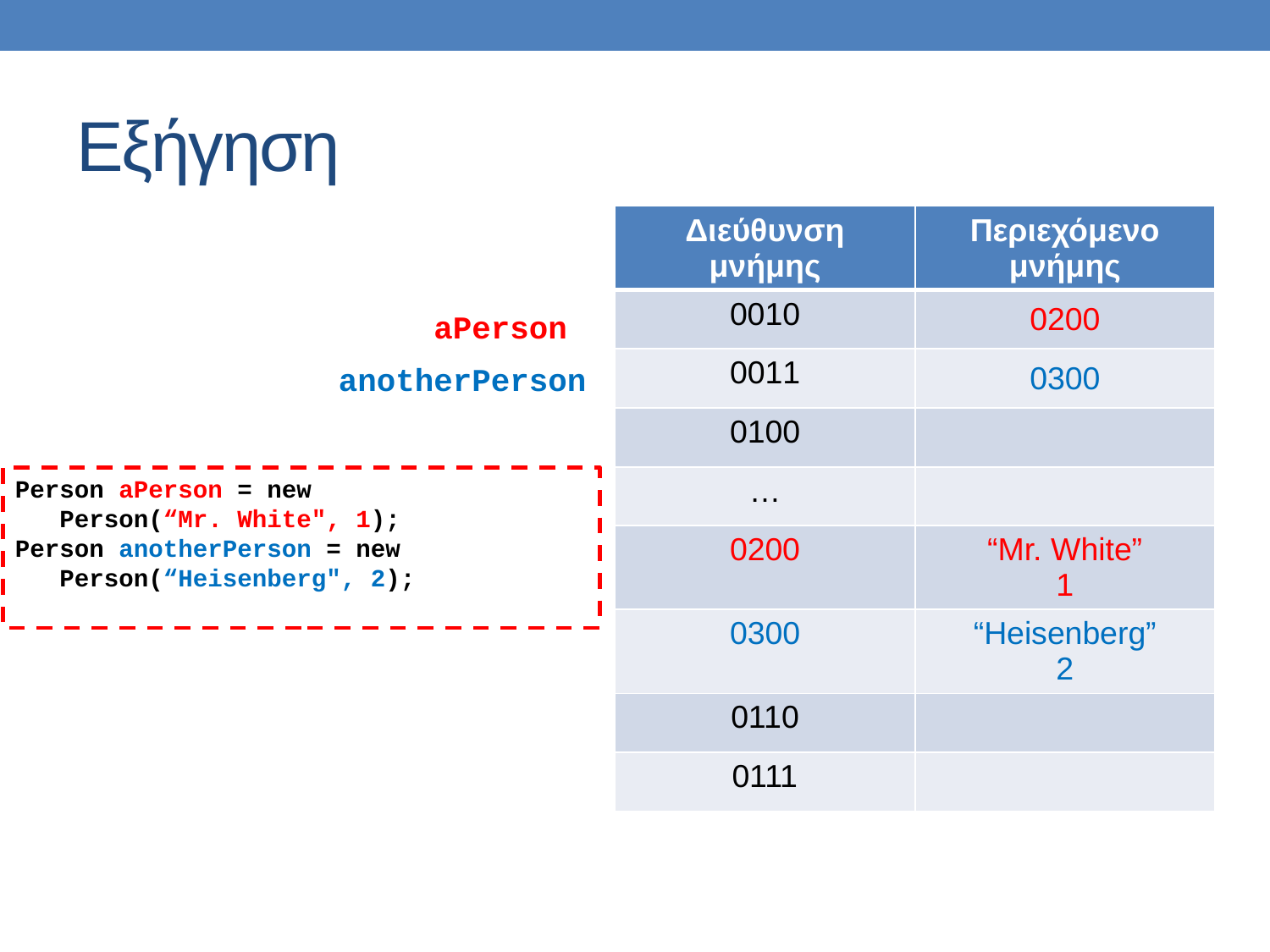

# Εξήγηση
| Διεύθυνση μνήμης | Περιεχόμενο μνήμης |
| --- | --- |
| 0010 | 0200 |
| 0011 | 0300 |
| 0100 |  |
| … |  |
| 0200 | “Mr. White” 1 |
| 0300 | “Heisenberg” 2 |
| 0110 |  |
| 0111 |  |
aPerson
anotherPerson
Person aPerson = new
   Person(“Mr. White", 1);
Person anotherPerson = new
   Person(“Heisenberg", 2);